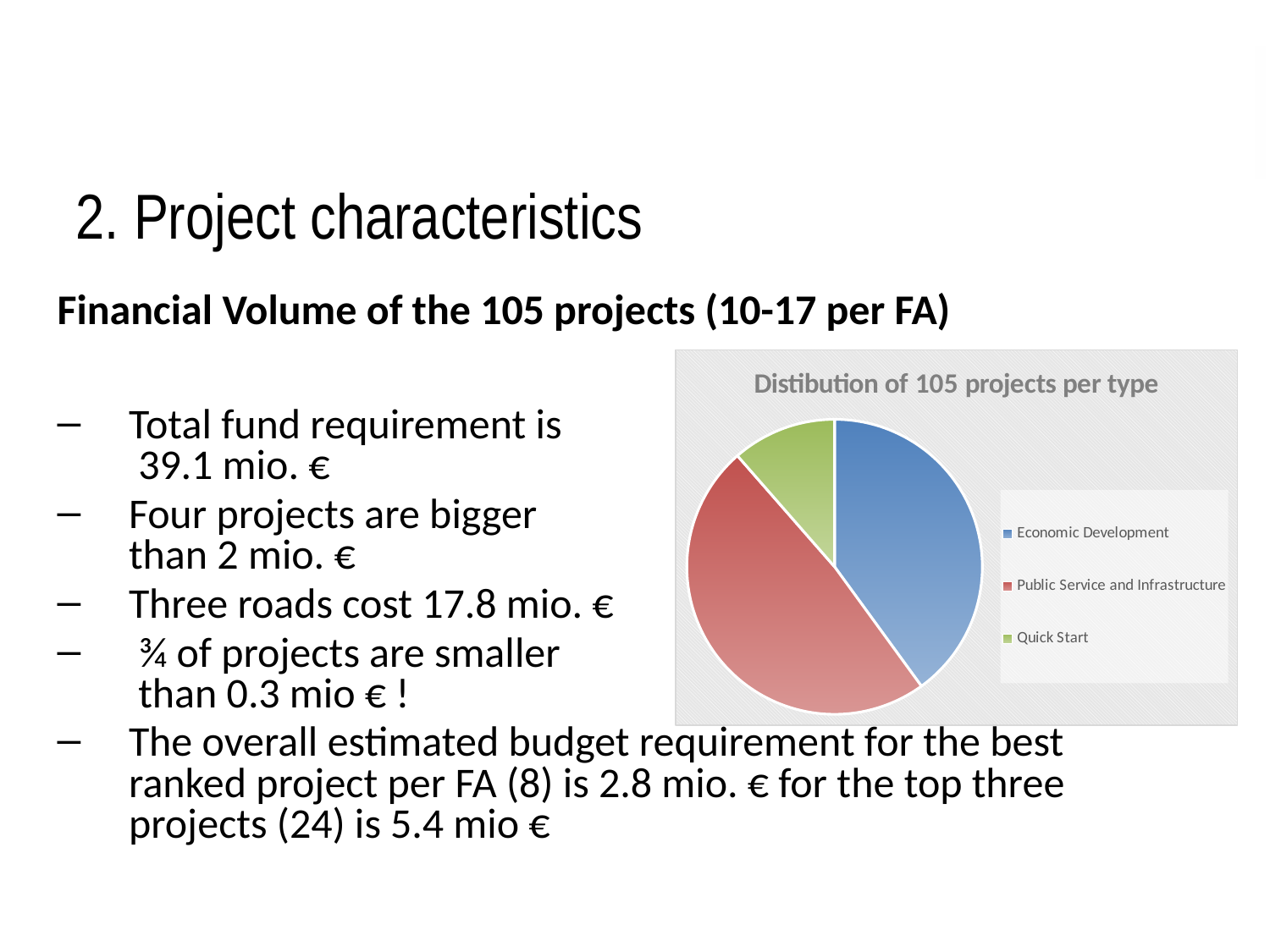

2. Project characteristics
Financial Volume of the 105 projects (10-17 per FA)

Total fund requirement is
 39.1 mio. €
Four projects are bigger
than 2 mio. €
Three roads cost 17.8 mio. €
 ¾ of projects are smaller
 than 0.3 mio € !
The overall estimated budget requirement for the best ranked project per FA (8) is 2.8 mio. € for the top three projects (24) is 5.4 mio €

### Chart: Distibution of 105 projects per type

| Category |  |
|---|---|
| Economic Development | 42.0 |
| Public Service and Infrastructure | 51.0 |
| Quick Start | 12.0 |